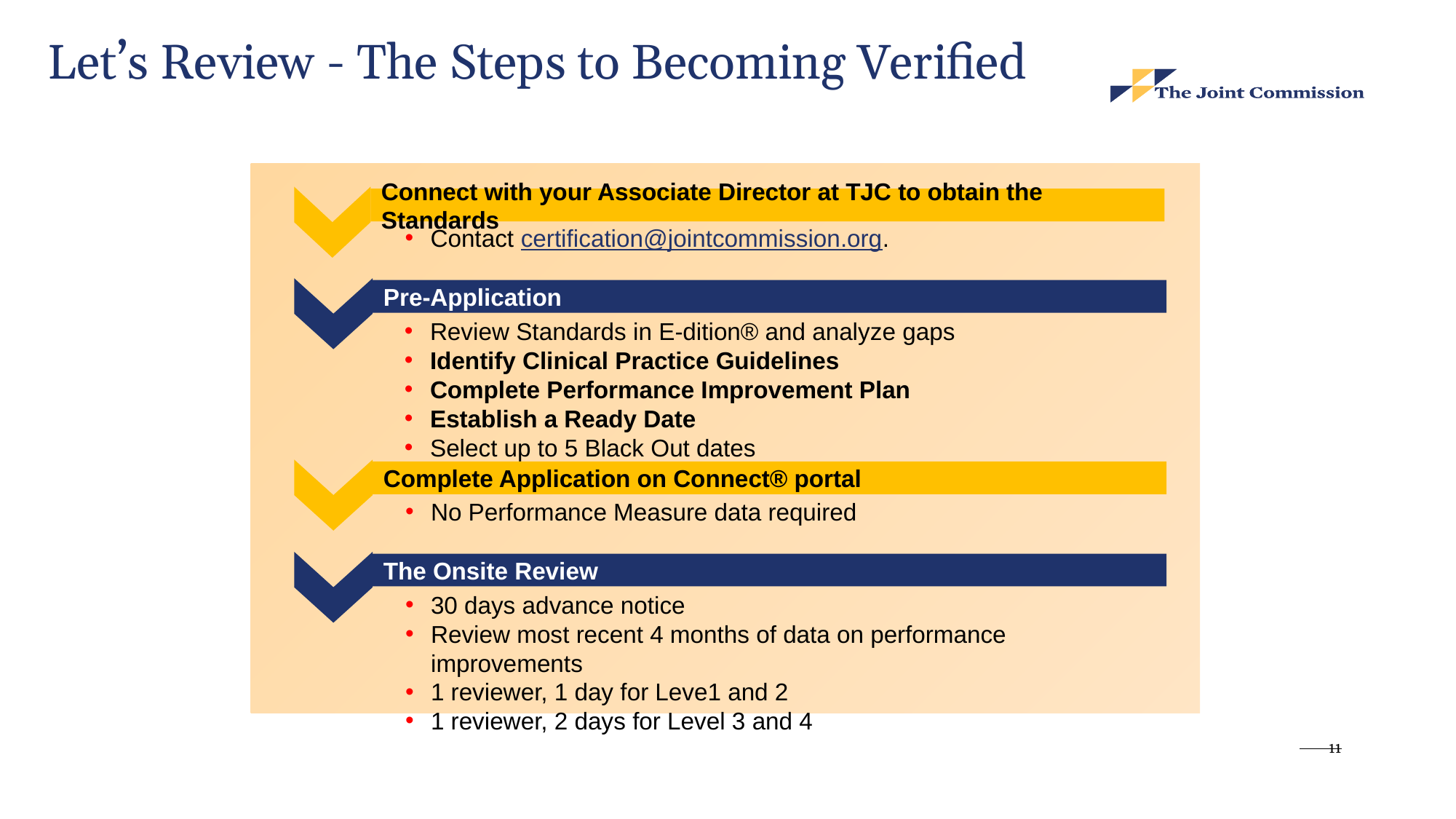

Let’s Review - The Steps to Becoming Verified

Connect with your Associate Director at TJC to obtain the Standards
Contact certification@jointcommission.org.

Pre-Application
Review Standards in E-dition® and analyze gaps
Identify Clinical Practice Guidelines
Complete Performance Improvement Plan
Establish a Ready Date
Select up to 5 Black Out dates

Complete Application on Connect® portal
No Performance Measure data required

The Onsite Review
30 days advance notice
Review most recent 4 months of data on performance improvements
1 reviewer, 1 day for Leve1 and 2
1 reviewer, 2 days for Level 3 and 4